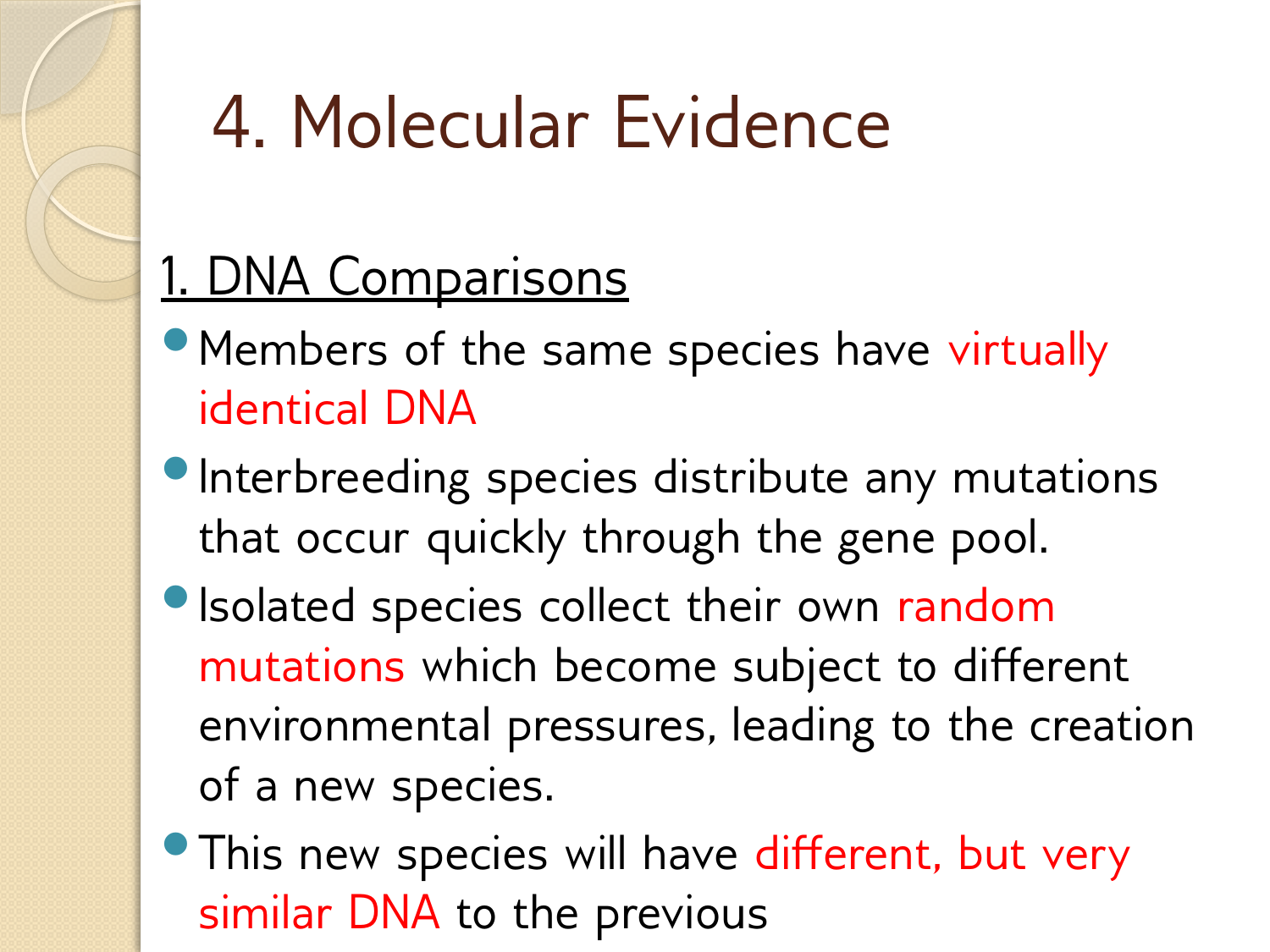

# 4. Molecular Evidence
1. DNA Comparisons
Members of the same species have virtually identical DNA
Interbreeding species distribute any mutations that occur quickly through the gene pool.
Isolated species collect their own random mutations which become subject to different environmental pressures, leading to the creation of a new species.
This new species will have different, but very similar DNA to the previous